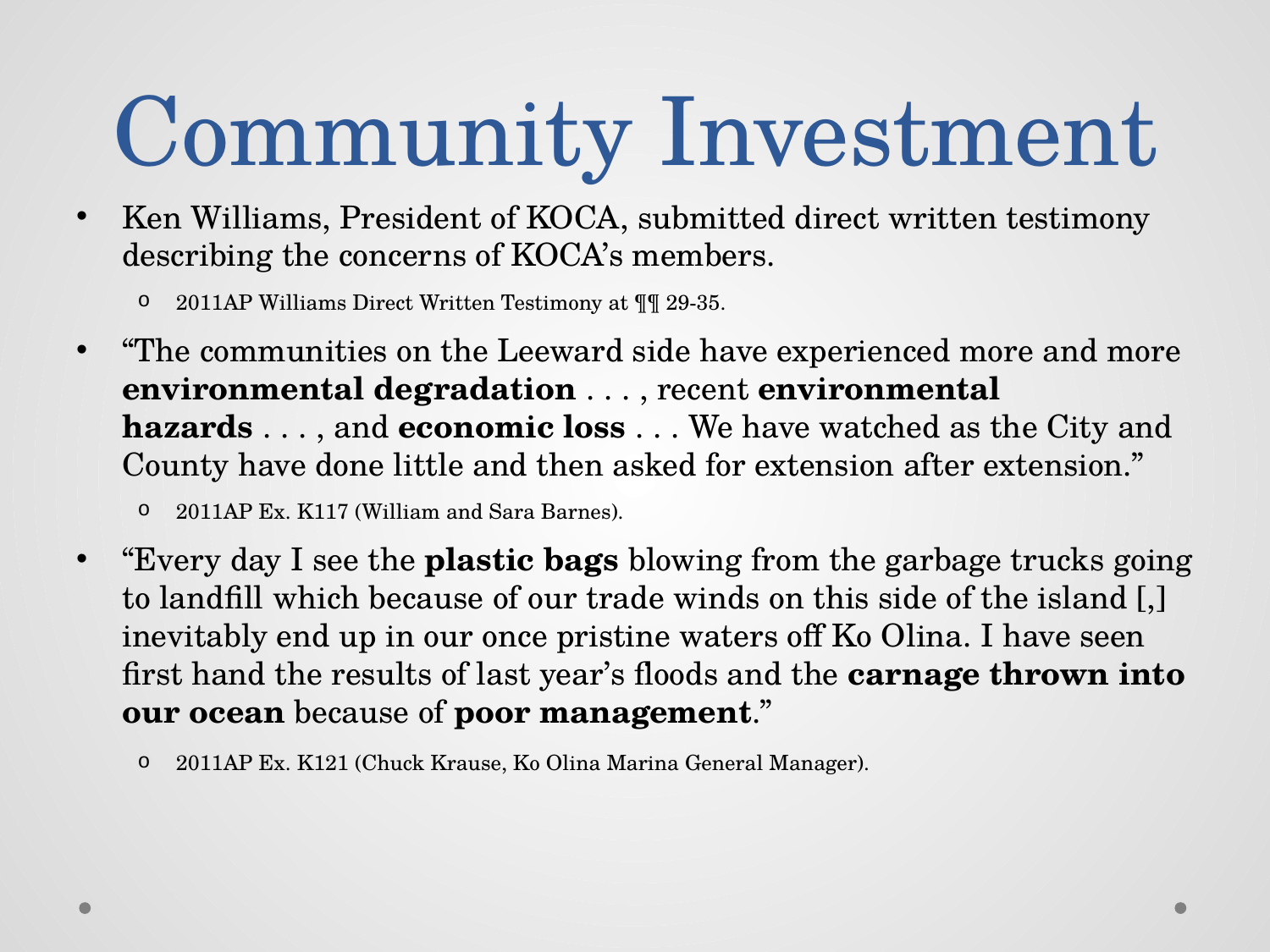

# Community Investment
Ken Williams, President of KOCA, submitted direct written testimony describing the concerns of KOCA’s members.
2011AP Williams Direct Written Testimony at ¶¶ 29-35.
“The communities on the Leeward side have experienced more and more environmental degradation . . . , recent environmental hazards . . . , and economic loss . . . We have watched as the City and County have done little and then asked for extension after extension.”
2011AP Ex. K117 (William and Sara Barnes).
“Every day I see the plastic bags blowing from the garbage trucks going to landfill which because of our trade winds on this side of the island [,] inevitably end up in our once pristine waters off Ko Olina. I have seen first hand the results of last year’s floods and the carnage thrown into our ocean because of poor management.”
2011AP Ex. K121 (Chuck Krause, Ko Olina Marina General Manager).